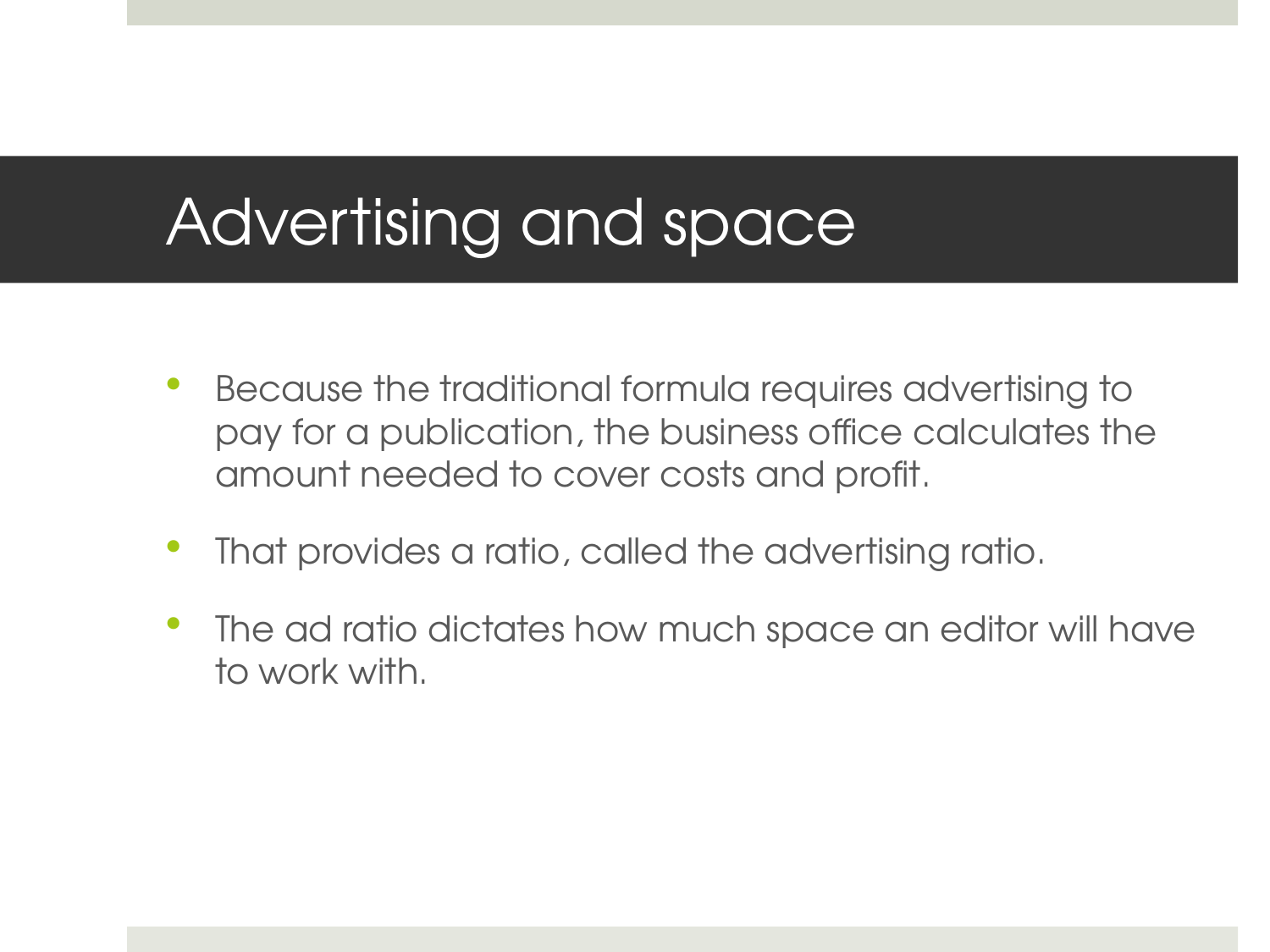

# Advertising and space
Because the traditional formula requires advertising to pay for a publication, the business office calculates the amount needed to cover costs and profit.
That provides a ratio, called the advertising ratio.
The ad ratio dictates how much space an editor will have to work with.